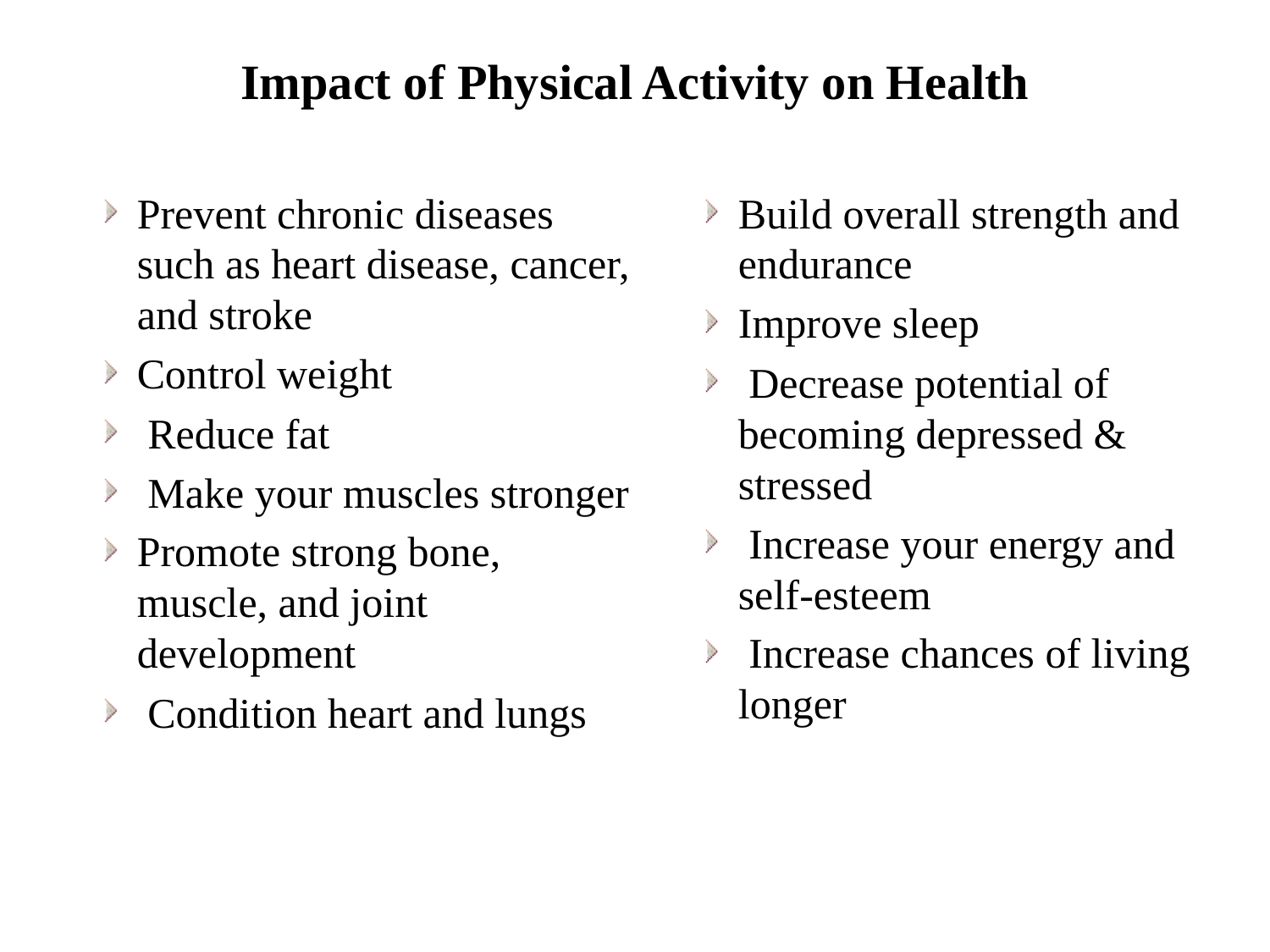

# Impact of Physical Activity on Health
Prevent chronic diseases such as heart disease, cancer, and stroke
Control weight
 Reduce fat
 Make your muscles stronger
Promote strong bone, muscle, and joint development
 Condition heart and lungs

Build overall strength and endurance
Improve sleep
 Decrease potential of becoming depressed & stressed
 Increase your energy and self-esteem
 Increase chances of living longer